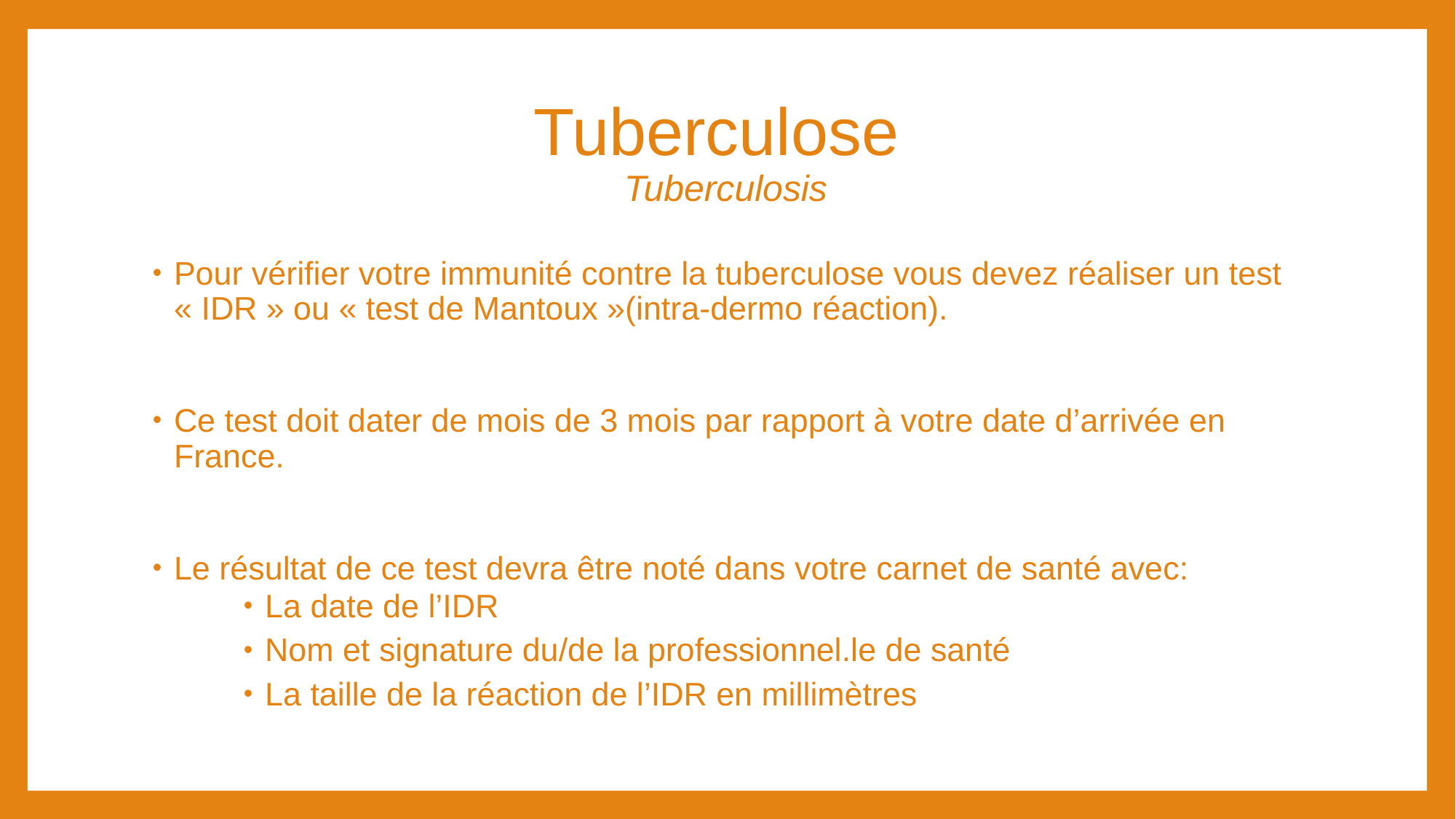

# Tuberculose Tuberculosis
Pour vérifier votre immunité contre la tuberculose vous devez réaliser un test  « IDR » ou « test de Mantoux »(intra-dermo réaction).

Ce test doit dater de mois de 3 mois par rapport à votre date d’arrivée en France.

Le résultat de ce test devra être noté dans votre carnet de santé avec:
La date de l’IDR
Nom et signature du/de la professionnel.le de santé
La taille de la réaction de l’IDR en millimètres